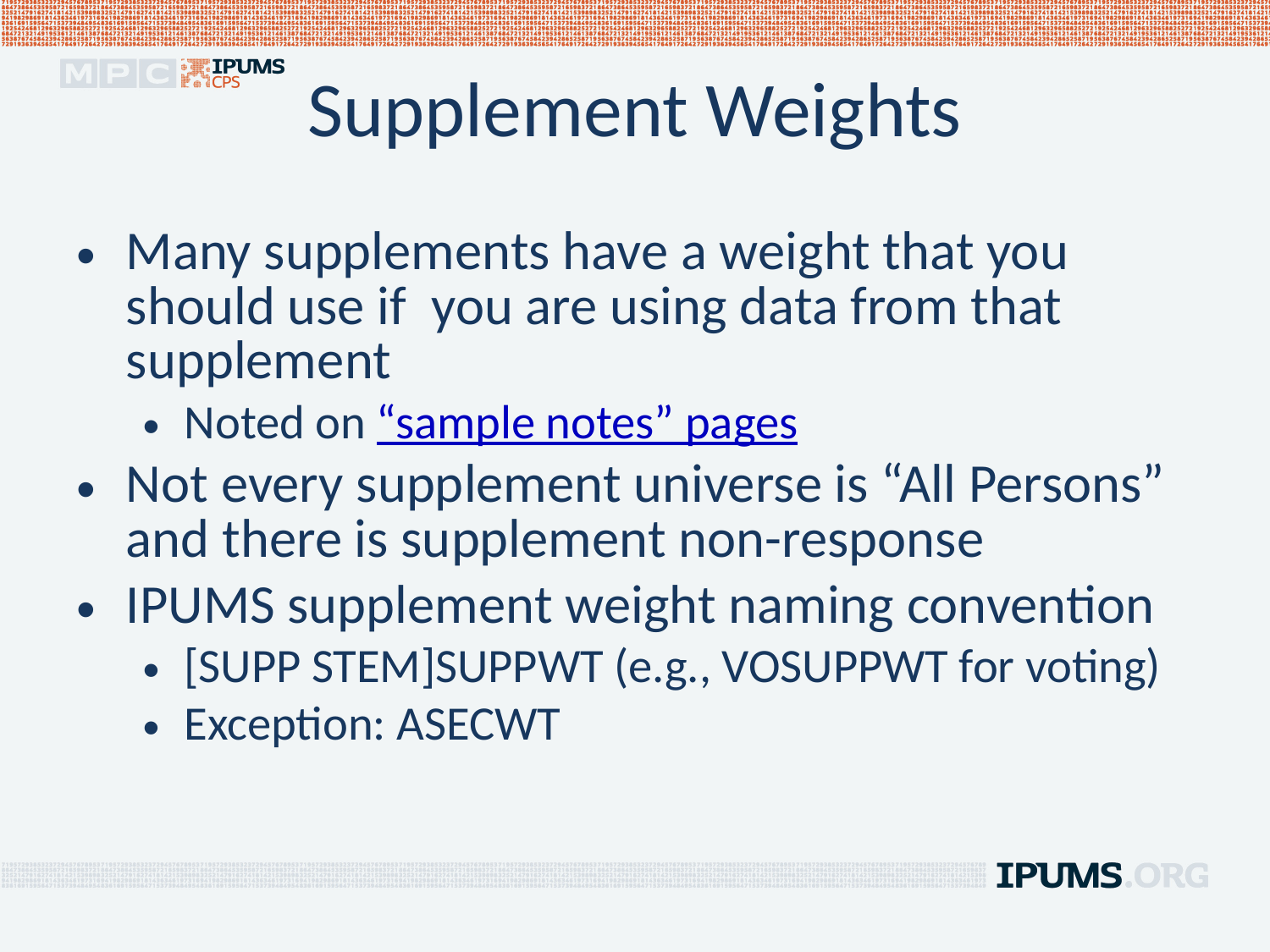

# Supplement Weights
Many supplements have a weight that you should use if  you are using data from that supplement
Noted on “sample notes” pages
Not every supplement universe is “All Persons” and there is supplement non-response
IPUMS supplement weight naming convention
[SUPP STEM]SUPPWT (e.g., VOSUPPWT for voting)
Exception: ASECWT